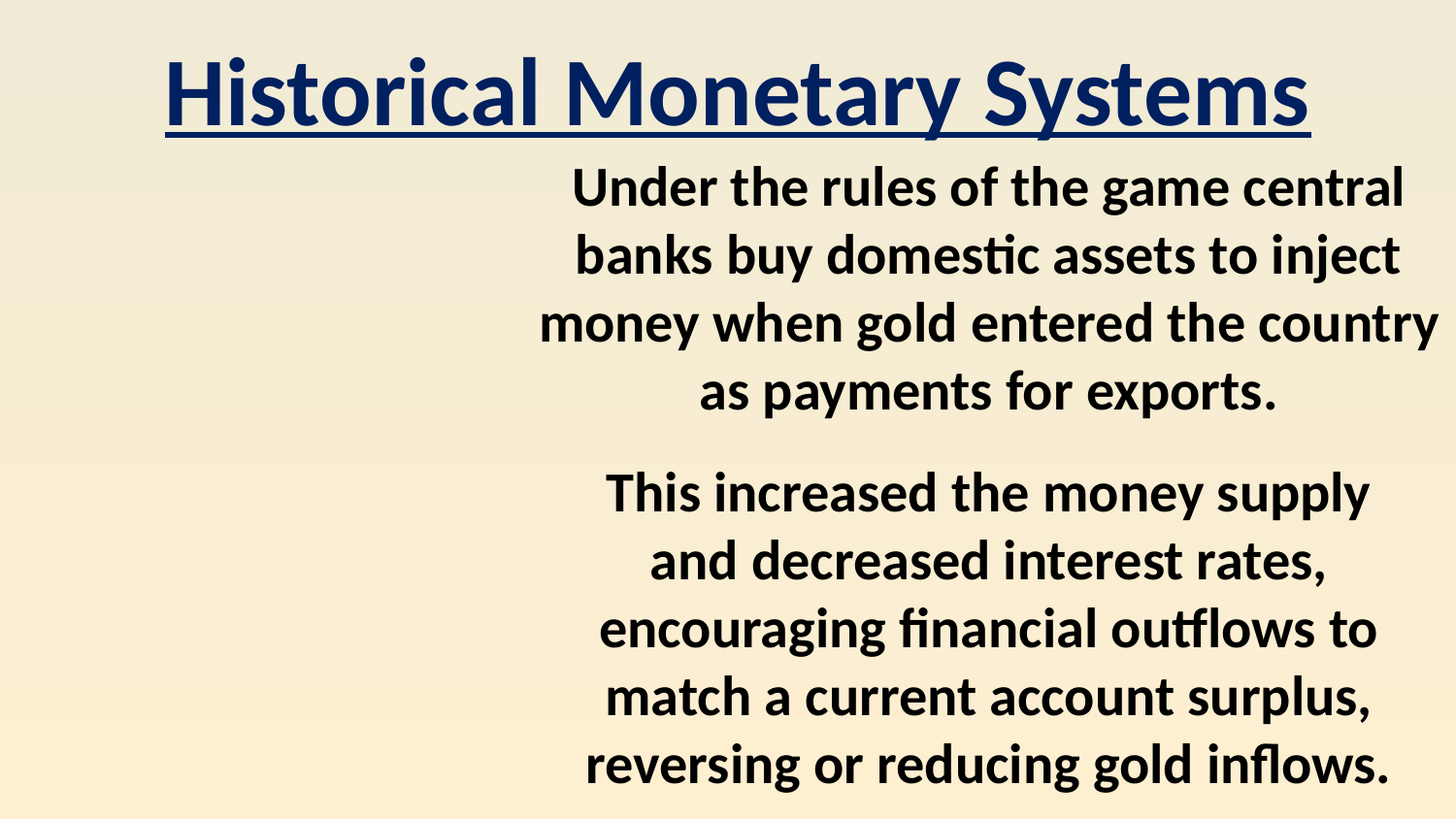

Historical Monetary Systems
Under the rules of the game central banks buy domestic assets to inject money when gold entered the country as payments for exports.

This increased the money supply
and decreased interest rates, encouraging financial outflows to match a current account surplus, reversing or reducing gold inflows.